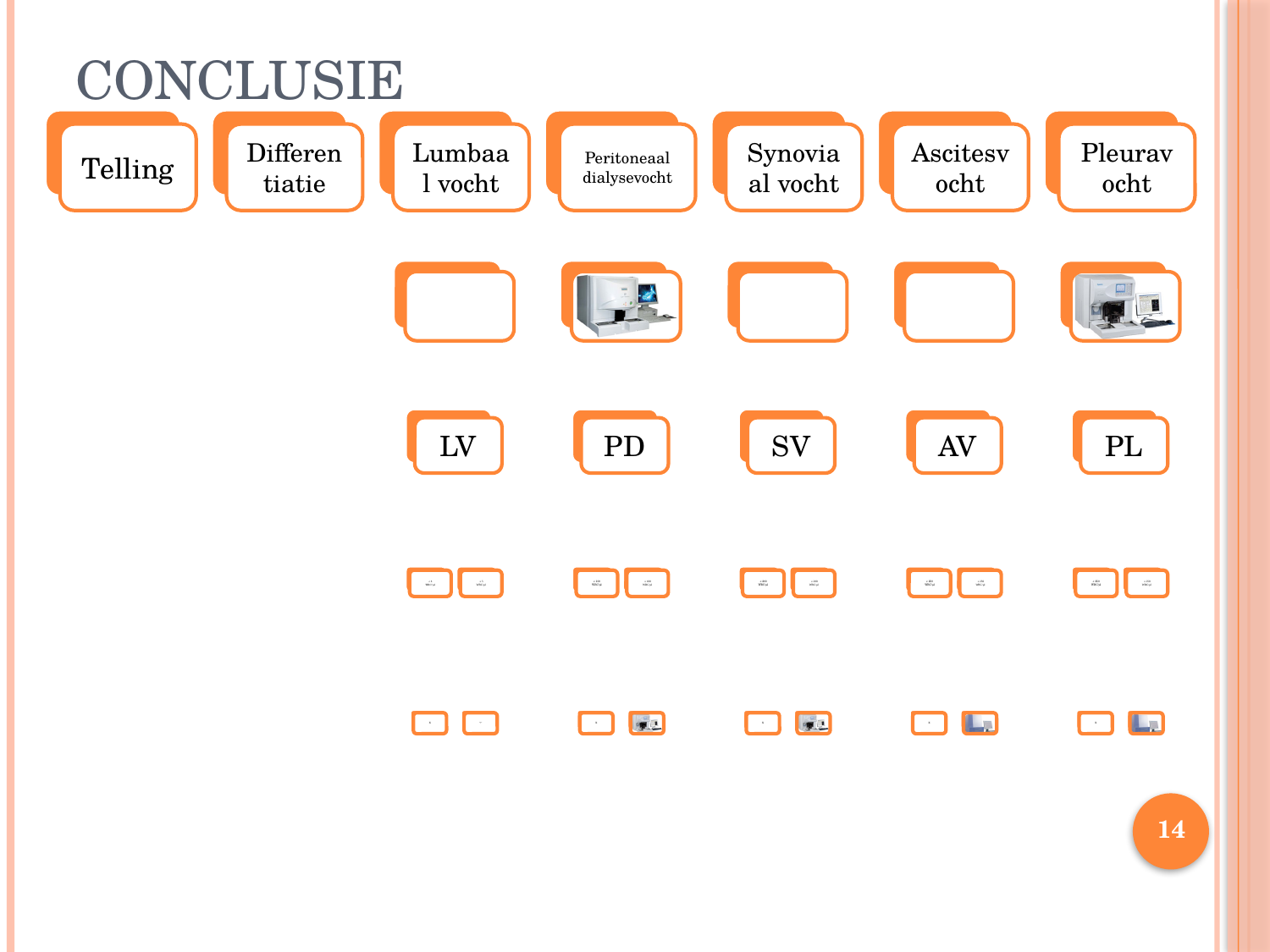

# Conclusie
Lumbaal vocht
Peritoneaal dialysevocht
Synoviaal vocht
Ascitesvocht
Manueel
LV
X
Pleuravocht
< 5 WBC/ µl
 ≥ 5 WBC/µl
PD
X
< 100 WBC/µl
 ≥ 100 WBC/µl
SV
< 200 WBC/µl
X
 ≥ 200 WBC/µl
AV
< 250 WBC/µl
X
 ≥ 250 WBC/µl
PL
< 250 WBC/µl
X
Telling
 ≥ 250 WBC/µl
Differentiatie
14